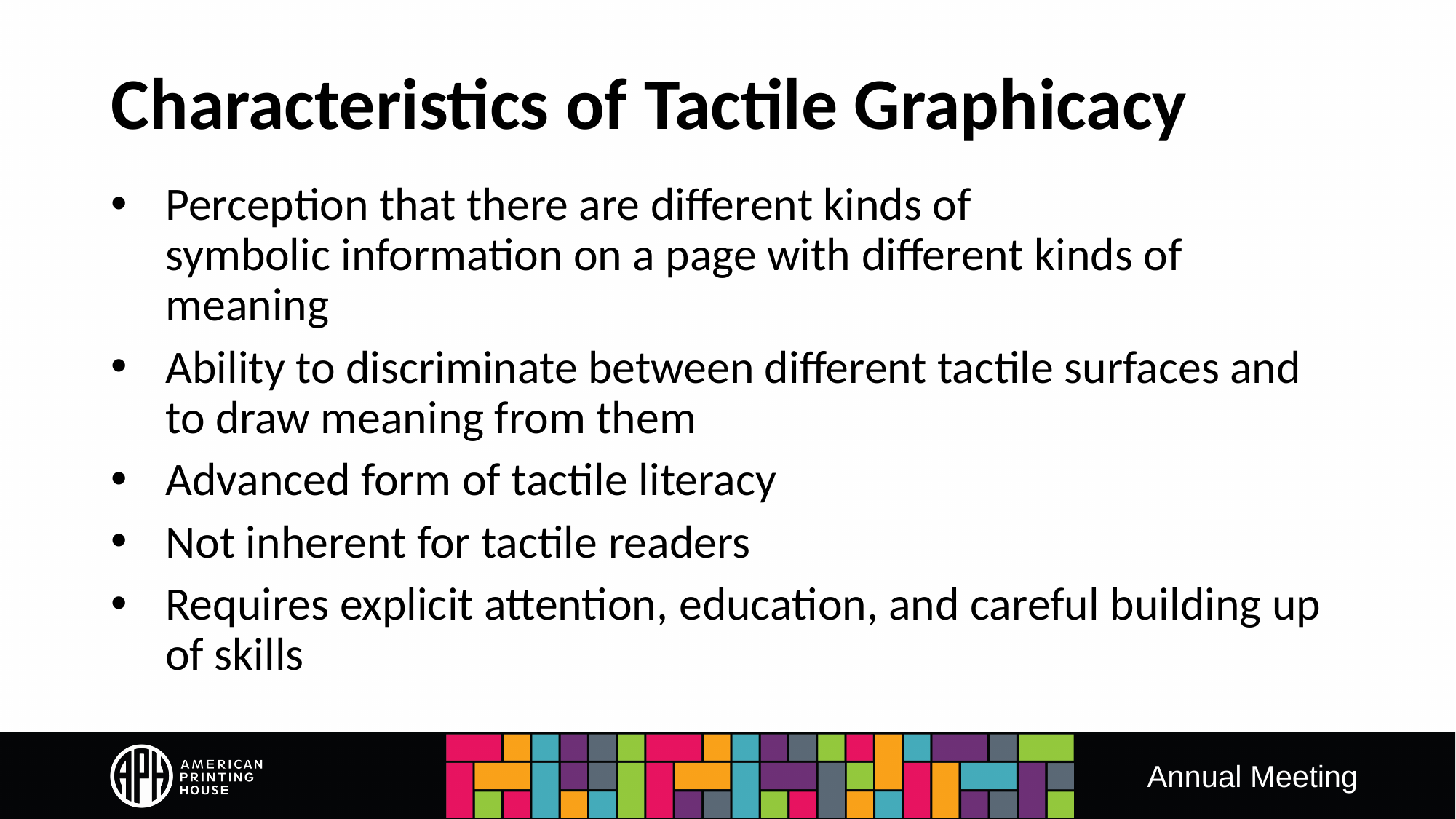

# Characteristics of Tactile Graphicacy
Perception that there are different kinds of symbolic information on a page with different kinds of meaning
Ability to discriminate between different tactile surfaces and to draw meaning from them
Advanced form of tactile literacy
Not inherent for tactile readers
Requires explicit attention, education, and careful building up of skills